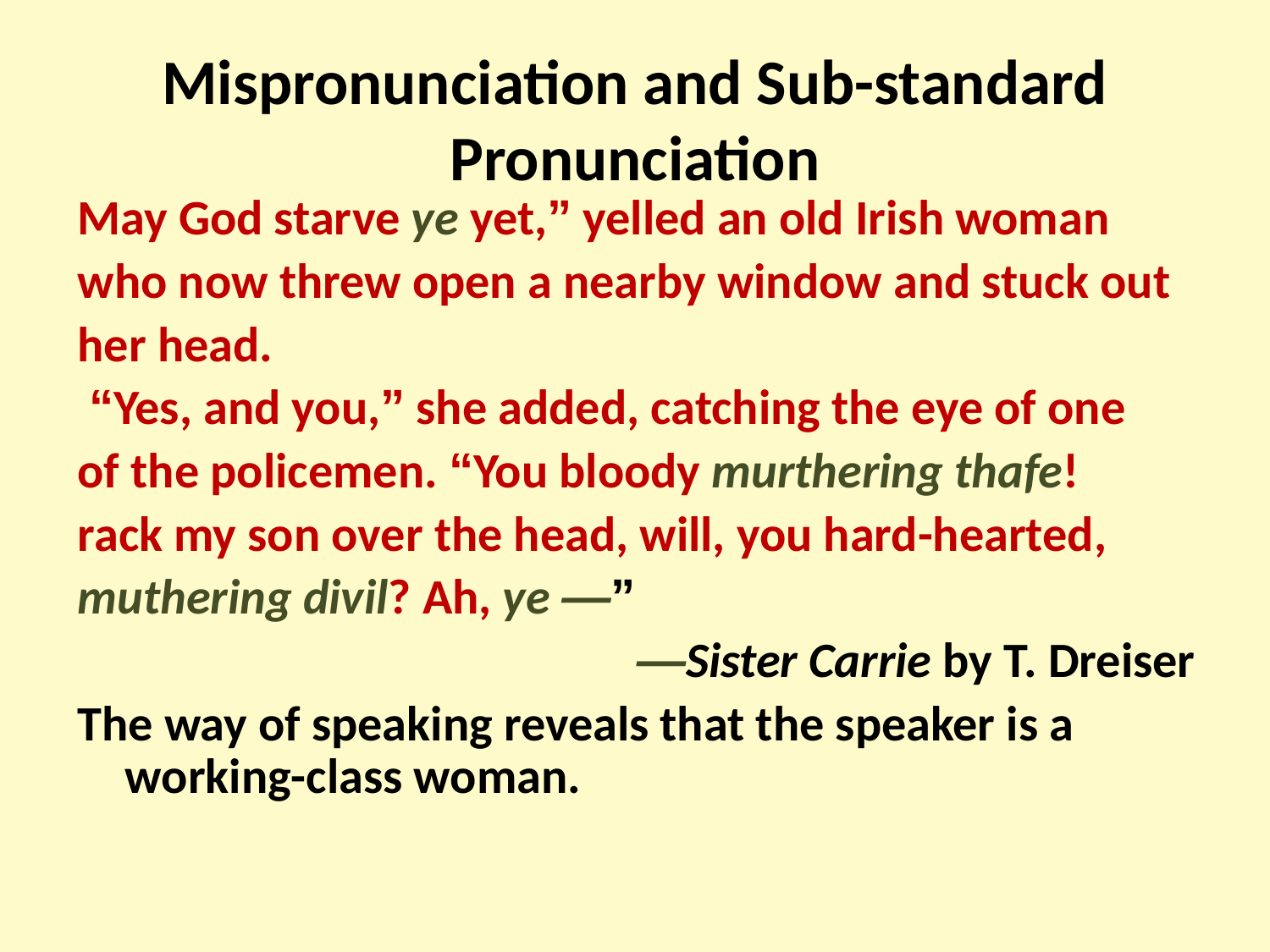

# Mispronunciation and Sub-standard Pronunciation
May God starve ye yet,” yelled an old Irish woman
who now threw open a nearby window and stuck out
her head.
 “Yes, and you,” she added, catching the eye of one
of the policemen. “You bloody murthering thafe!
rack my son over the head, will, you hard-hearted,
muthering divil? Ah, ye —”
—Sister Carrie by T. Dreiser
The way of speaking reveals that the speaker is a working-class woman.